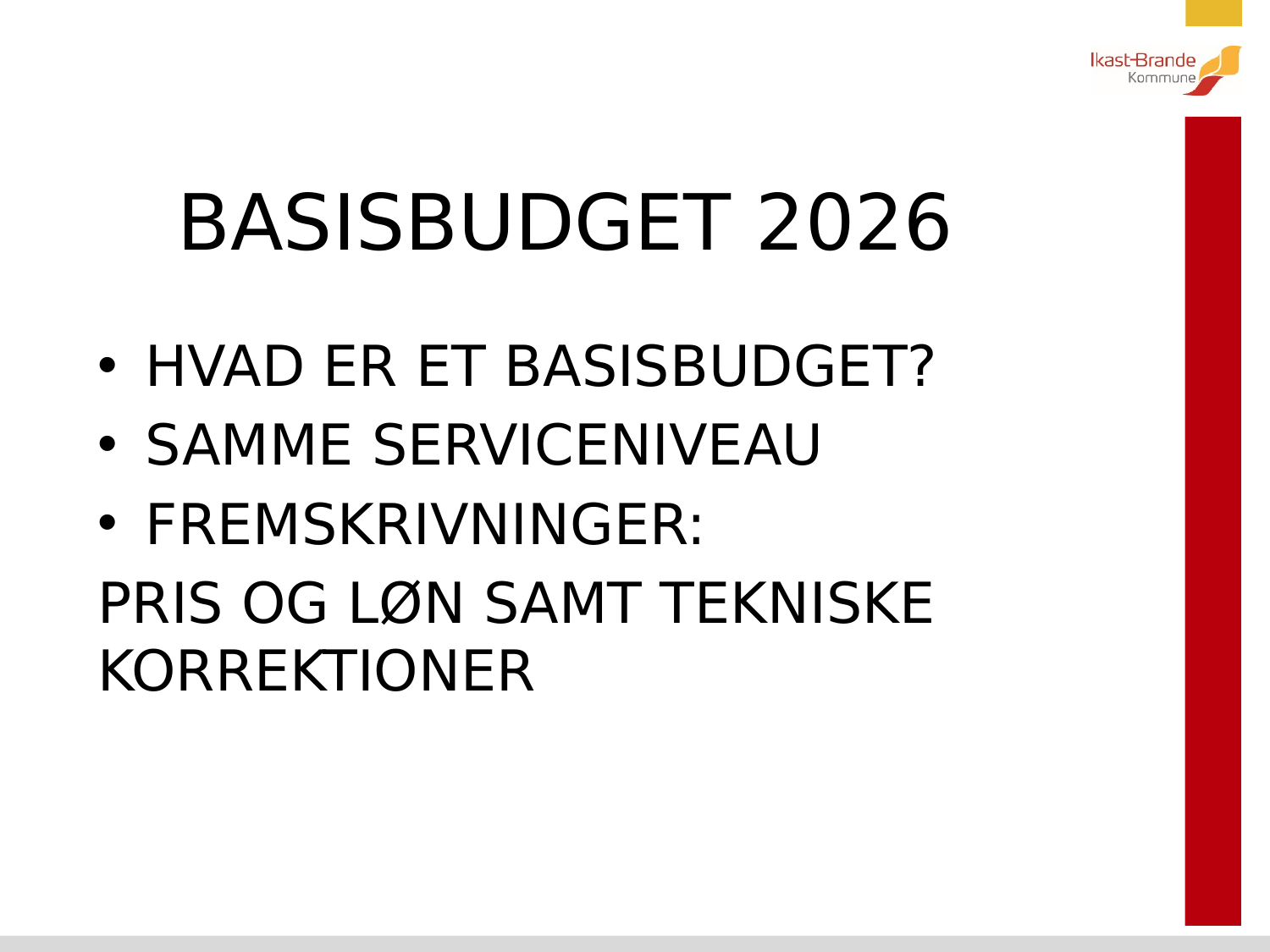

# BASISBUDGET 2026
HVAD ER ET BASISBUDGET?
SAMME SERVICENIVEAU
FREMSKRIVNINGER:
PRIS OG LØN SAMT TEKNISKE KORREKTIONER